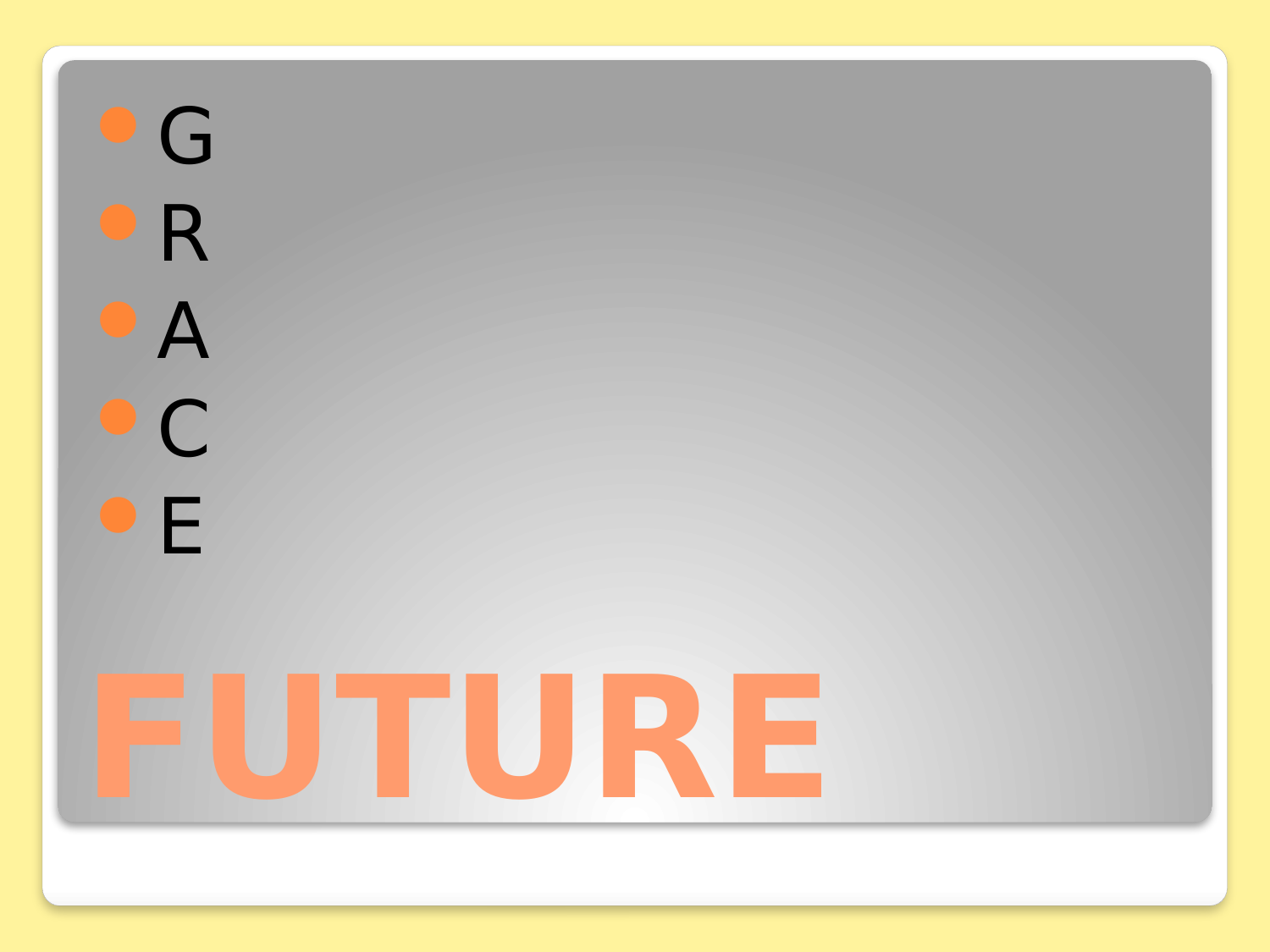

G
R
A
C
E

# FUTURE